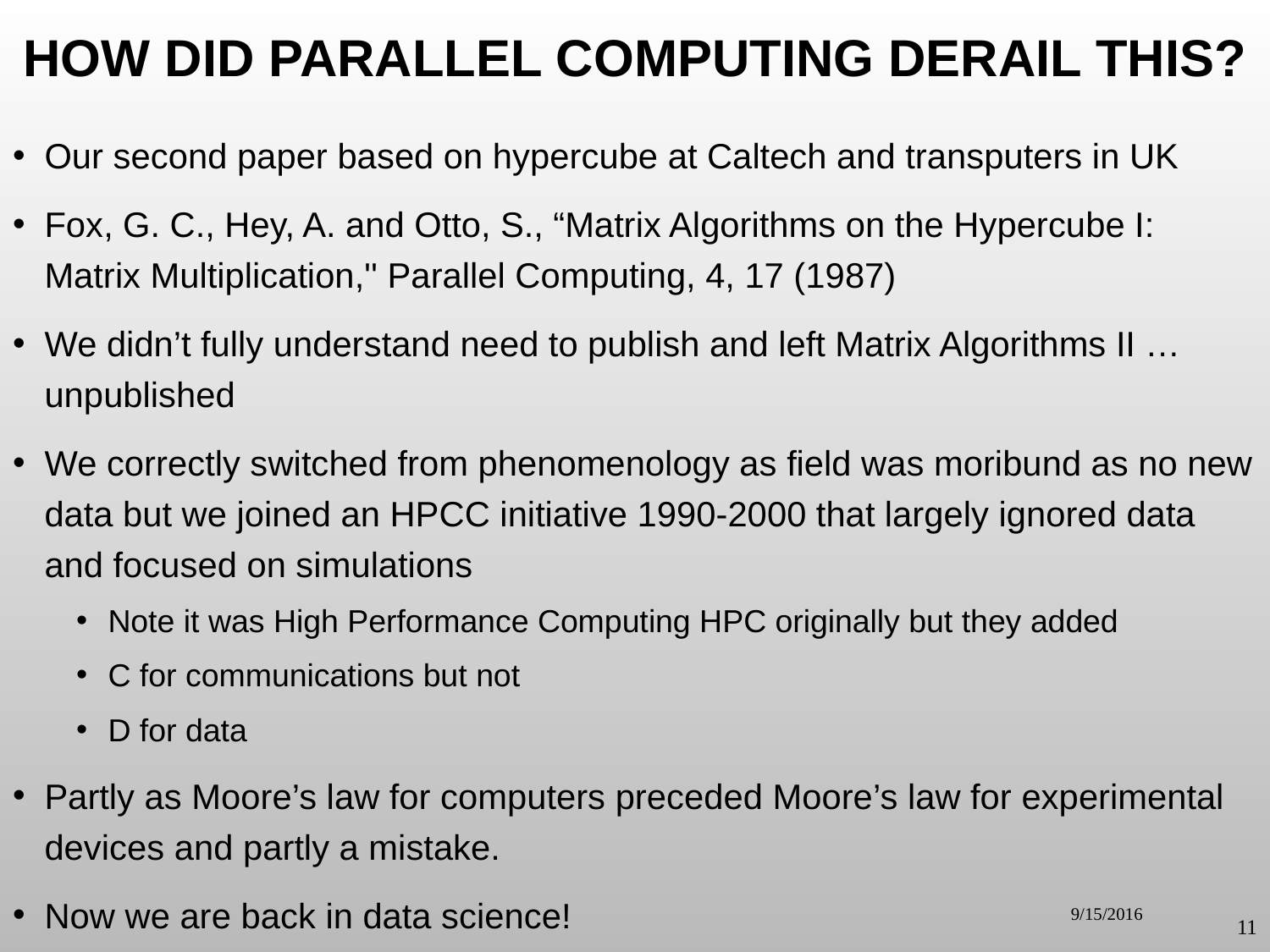

# How Did Parallel Computing derail this?
Our second paper based on hypercube at Caltech and transputers in UK
Fox, G. C., Hey, A. and Otto, S., “Matrix Algorithms on the Hypercube I: Matrix Multiplication,'' Parallel Computing, 4, 17 (1987)
We didn’t fully understand need to publish and left Matrix Algorithms II … unpublished
We correctly switched from phenomenology as field was moribund as no new data but we joined an HPCC initiative 1990-2000 that largely ignored data and focused on simulations
Note it was High Performance Computing HPC originally but they added
C for communications but not
D for data
Partly as Moore’s law for computers preceded Moore’s law for experimental devices and partly a mistake.
Now we are back in data science!
9/15/2016
11